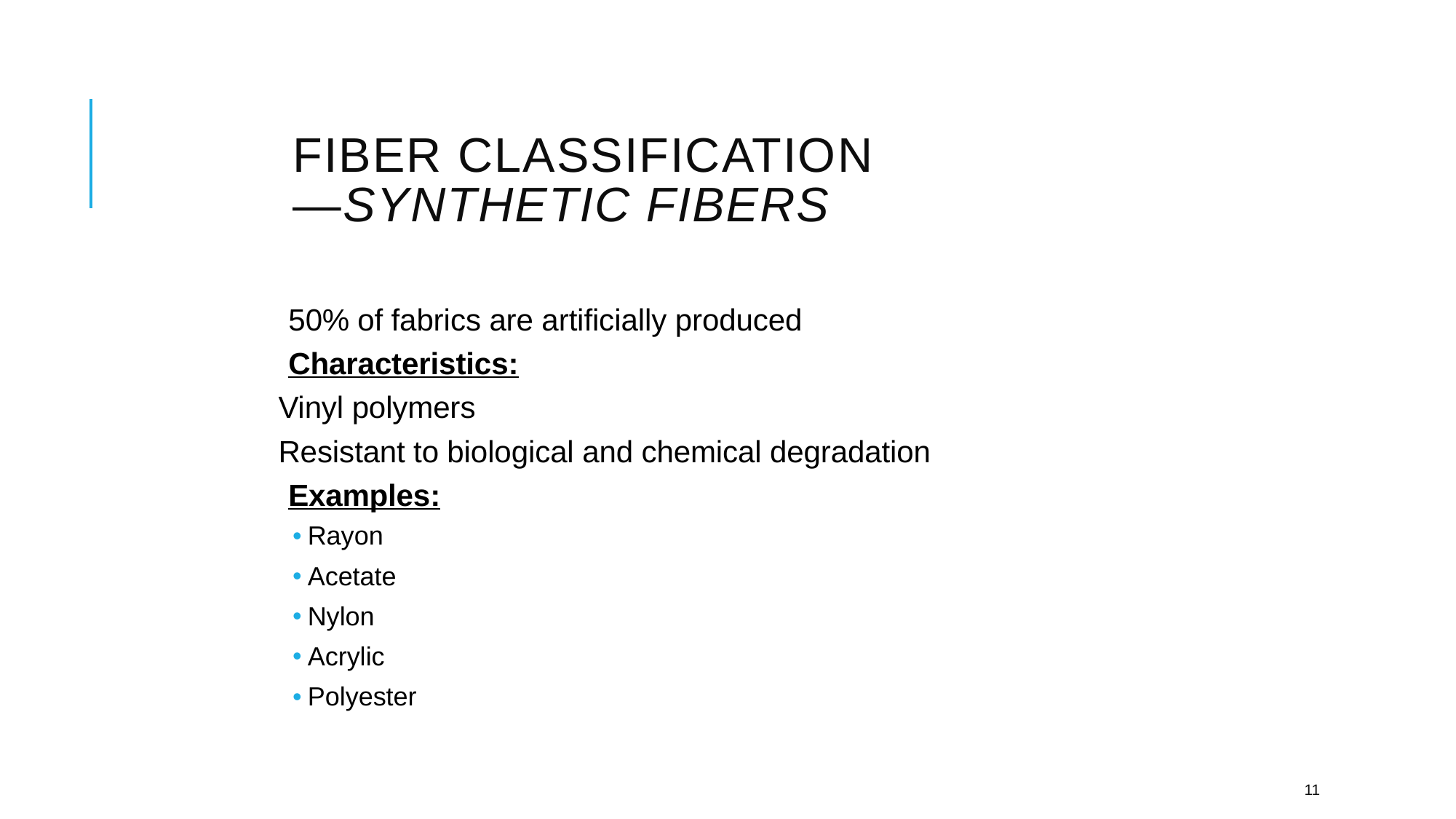

# Fiber Classification —Synthetic Fibers
50% of fabrics are artificially produced
Characteristics:
Vinyl polymers
Resistant to biological and chemical degradation
Examples:
Rayon
Acetate
Nylon
Acrylic
Polyester
11